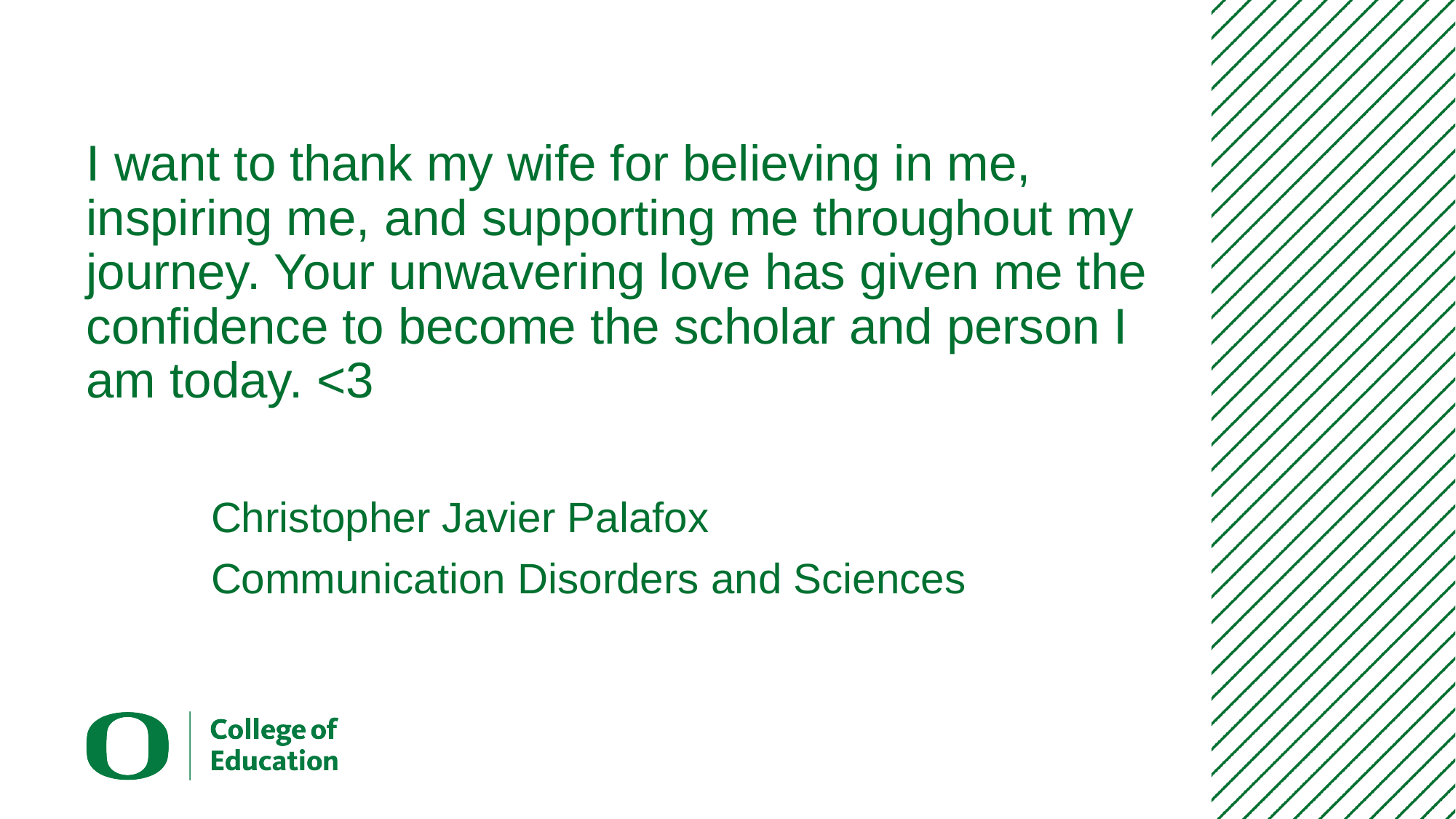

# I want to thank my wife for believing in me, inspiring me, and supporting me throughout my journey. Your unwavering love has given me the confidence to become the scholar and person I am today. <3
Christopher Javier Palafox
Communication Disorders and Sciences